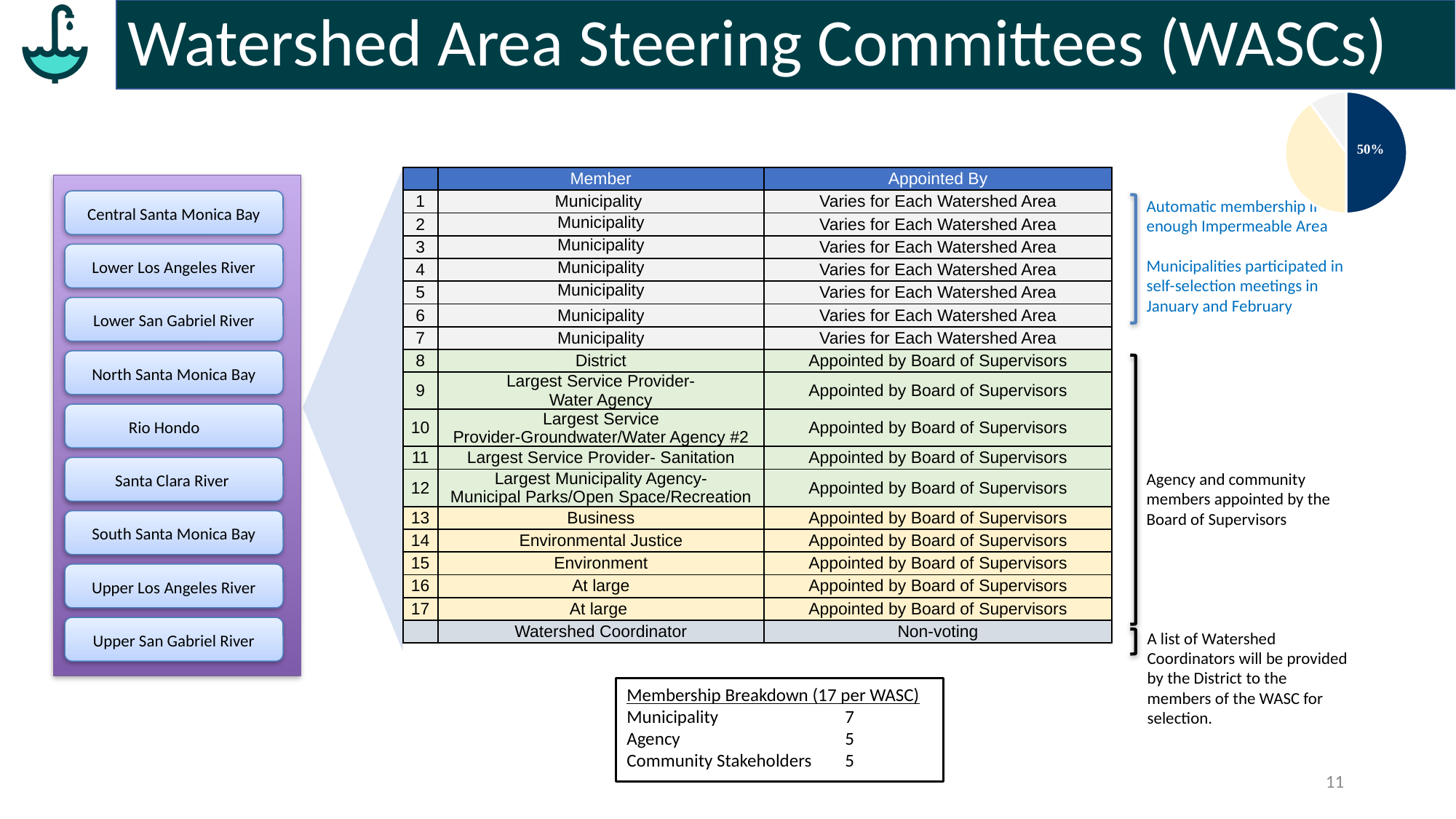

Watershed Area Steering Committees (WASCs)

### Chart

| Category |  |
|---|---|
| Regional Fund (50%) | 0.5 |
| Municipal Fund (40%) | 0.4 |
| FCD Fund (10%) | 0.1 |
|  | Member | Appointed By |
| --- | --- | --- |
| 1 | Municipality | Varies for Each Watershed Area |
| 2 | Municipality | Varies for Each Watershed Area |
| 3 | Municipality | Varies for Each Watershed Area |
| 4 | Municipality | Varies for Each Watershed Area |
| 5 | Municipality | Varies for Each Watershed Area |
| 6 | Municipality | Varies for Each Watershed Area |
| 7 | Municipality | Varies for Each Watershed Area |
| 8 | District | Appointed by Board of Supervisors |
| 9 | Largest Service Provider- Water Agency | Appointed by Board of Supervisors |
| 10 | Largest Service Provider-Groundwater/Water Agency #2 | Appointed by Board of Supervisors |
| 11 | Largest Service Provider- Sanitation | Appointed by Board of Supervisors |
| 12 | Largest Municipality Agency- Municipal Parks/Open Space/Recreation | Appointed by Board of Supervisors |
| 13 | Business | Appointed by Board of Supervisors |
| 14 | Environmental Justice | Appointed by Board of Supervisors |
| 15 | Environment | Appointed by Board of Supervisors |
| 16 | At large | Appointed by Board of Supervisors |
| 17 | At large | Appointed by Board of Supervisors |
|  | Watershed Coordinator | Non-voting |

Automatic membership if enough Impermeable Area

Municipalities participated in self-selection meetings in  January and February

Central Santa Monica Bay

Lower Los Angeles River
Lower San Gabriel River
North Santa Monica Bay

Rio Hondo
Santa Clara River
Agency and community members appointed by the Board of Supervisors

South Santa Monica Bay
Upper Los Angeles River
Upper San Gabriel River
A list of Watershed Coordinators will be provided by the District to the members of the WASC for selection.

Membership Breakdown (17 per WASC)
Municipality		7
Agency		5
Community Stakeholders	5

11